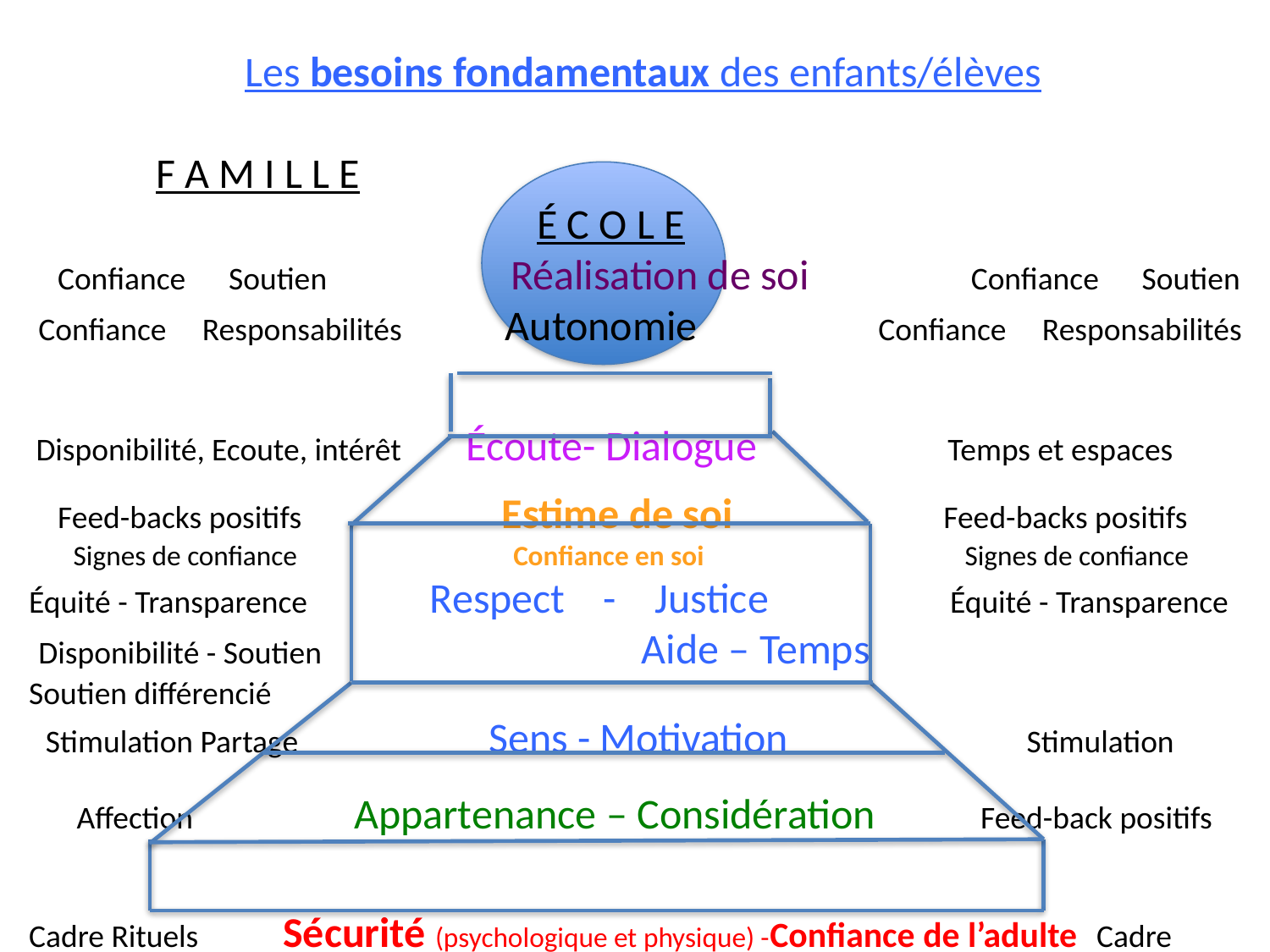

Les besoins fondamentaux des enfants/élèves

	F A M I L L E											É C O L E
    Confiance      Soutien	              Réalisation de soi                 Confiance      Soutien
 Confiance     Responsabilités             Autonomie                   Confiance     Responsabilités

 Disponibilité, Ecoute, intérêt         Écoute- Dialogue                    Temps et espaces

    Feed-backs positifs                     Estime de soi                             Feed-backs positifs
       Signes de confiance                                  Confiance en soi                                         Signes de confiance
Équité - Transparence                 Respect    -    Justice                   Équité - Transparence
 Disponibilité - Soutien		           Aide – Temps 			      Soutien différencié
  Stimulation Partage                    Sens - Motivation                         Stimulation

      Affection                      Appartenance – Considération           Feed-back positifs

Cadre Rituels	Sécurité (psychologique et physique) -Confiance de l’adulte   Cadre Discipline

		       Alimentation – Sommeil – Activité physique
#